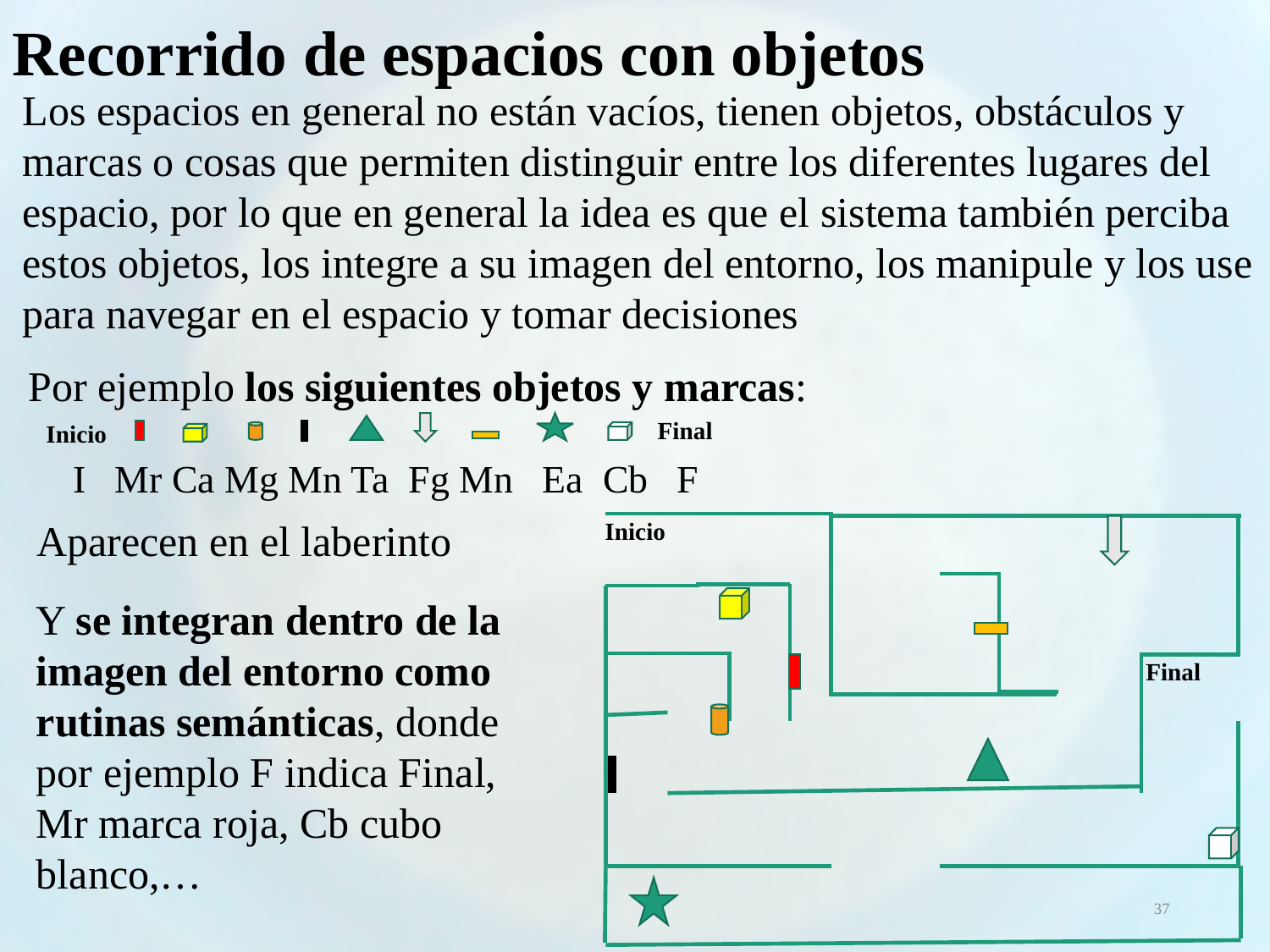

Recorrido de espacios con objetos
Los espacios en general no están vacíos, tienen objetos, obstáculos y marcas o cosas que permiten distinguir entre los diferentes lugares del espacio, por lo que en general la idea es que el sistema también perciba estos objetos, los integre a su imagen del entorno, los manipule y los use para navegar en el espacio y tomar decisiones
Por ejemplo los siguientes objetos y marcas:
Final
  Inicio

I   Mr Ca Mg Mn Ta  Fg Mn   Ea  Cb   F
Aparecen en el laberinto
Inicio

Final

Y se integran dentro de la imagen del entorno como rutinas semánticas, donde por ejemplo F indica Final, Mr marca roja, Cb cubo blanco,…
37